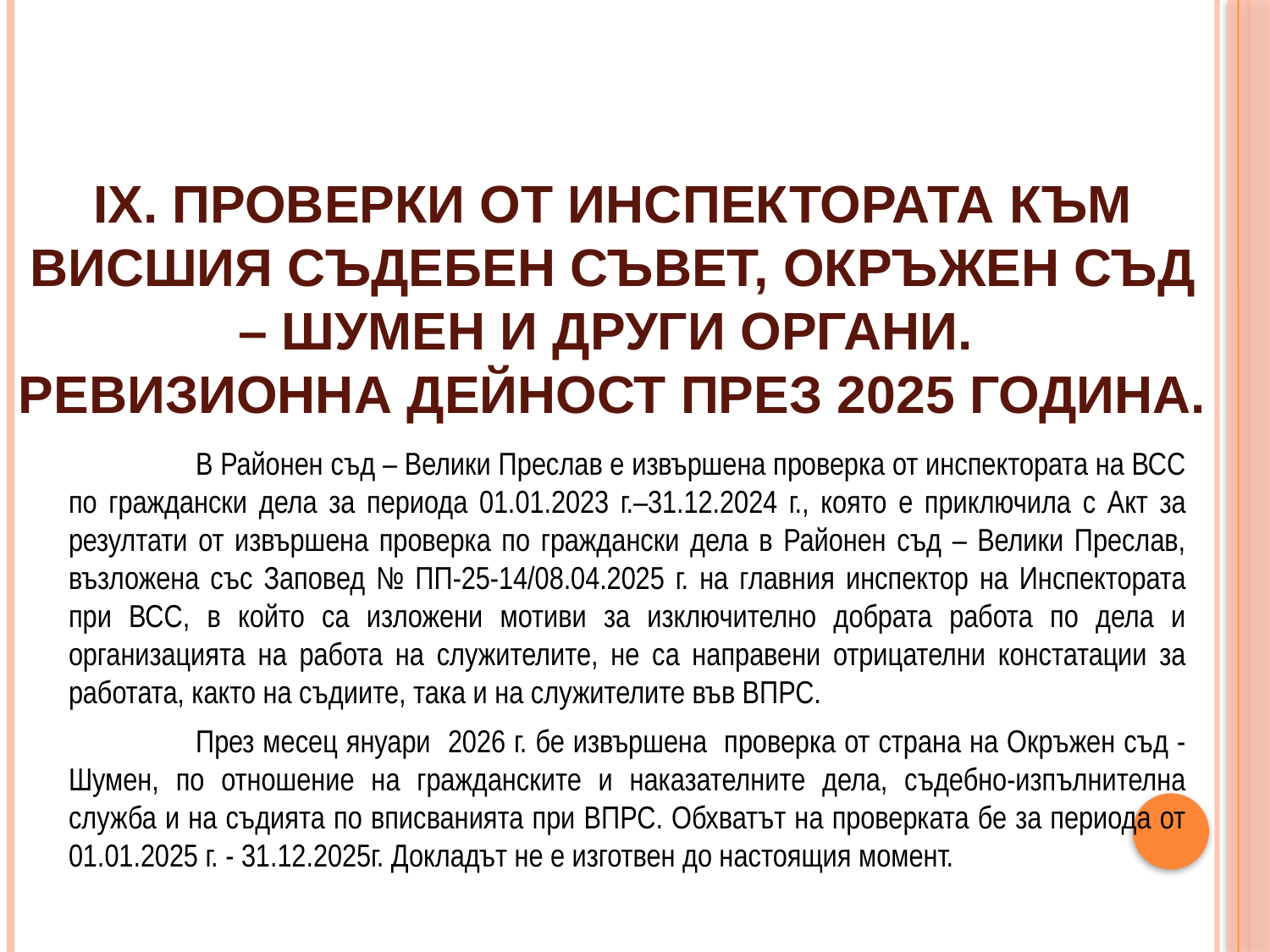

# IX. ПРОВЕРКИ ОТ ИНСПЕКТОРАТА КЪМ ВИСШИЯ СЪДЕБЕН СЪВЕТ, ОКРЪЖЕН СЪД – ШУМЕН И ДРУГИ ОРГАНИ. РЕВИЗИОННА ДЕЙНОСТ ПРЕЗ 2025 ГОДИНА.
	В Районен съд – Велики Преслав е извършена проверка от инспектората на ВСС по граждански дела за периода 01.01.2023 г.–31.12.2024 г., която е приключила с Акт за резултати от извършена проверка по граждански дела в Районен съд – Велики Преслав, възложена със Заповед № ПП-25-14/08.04.2025 г. на главния инспектор на Инспектората при ВСС, в който са изложени мотиви за изключително добрата работа по дела и организацията на работа на служителите, не са направени отрицателни констатации за работата, както на съдиите, така и на служителите във ВПРС.
	През месец януари  2026 г. бе извършена  проверка от страна на Окръжен съд - Шумен, по отношение на гражданските и наказателните дела, съдебно-изпълнителна служба и на съдията по вписванията при ВПРС. Обхватът на проверката бе за периода от 01.01.2025 г. - 31.12.2025г. Докладът не е изготвен до настоящия момент.